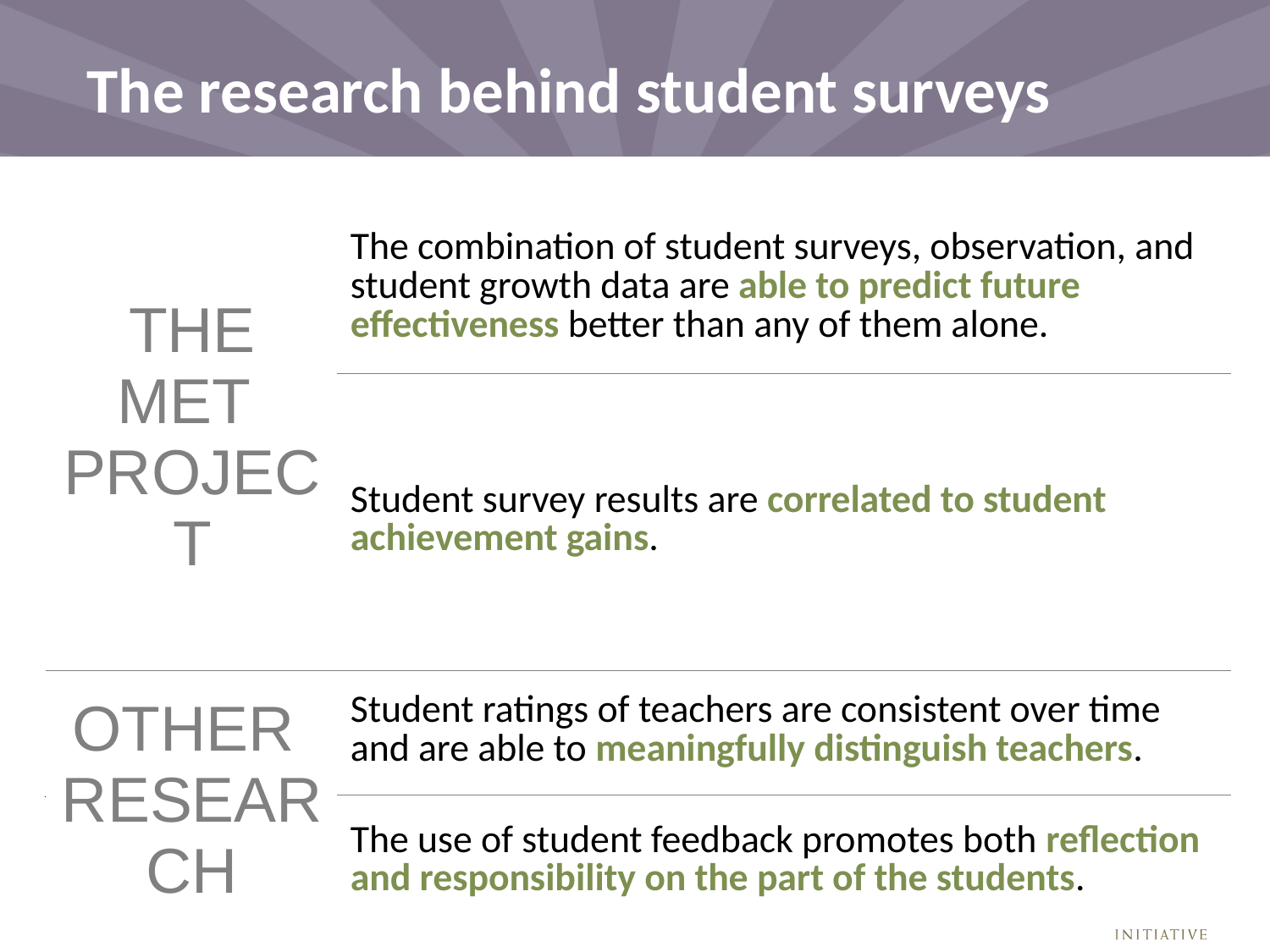

# The research behind student surveys
| THE MET PROJECT | The combination of student surveys, observation, and student growth data are able to predict future effectiveness better than any of them alone. |
| --- | --- |
|  | Student survey results are correlated to student achievement gains. |
| OTHER RESEARCH | Student ratings of teachers are consistent over time and are able to meaningfully distinguish teachers. |
|  | The use of student feedback promotes both reflection and responsibility on the part of the students. |